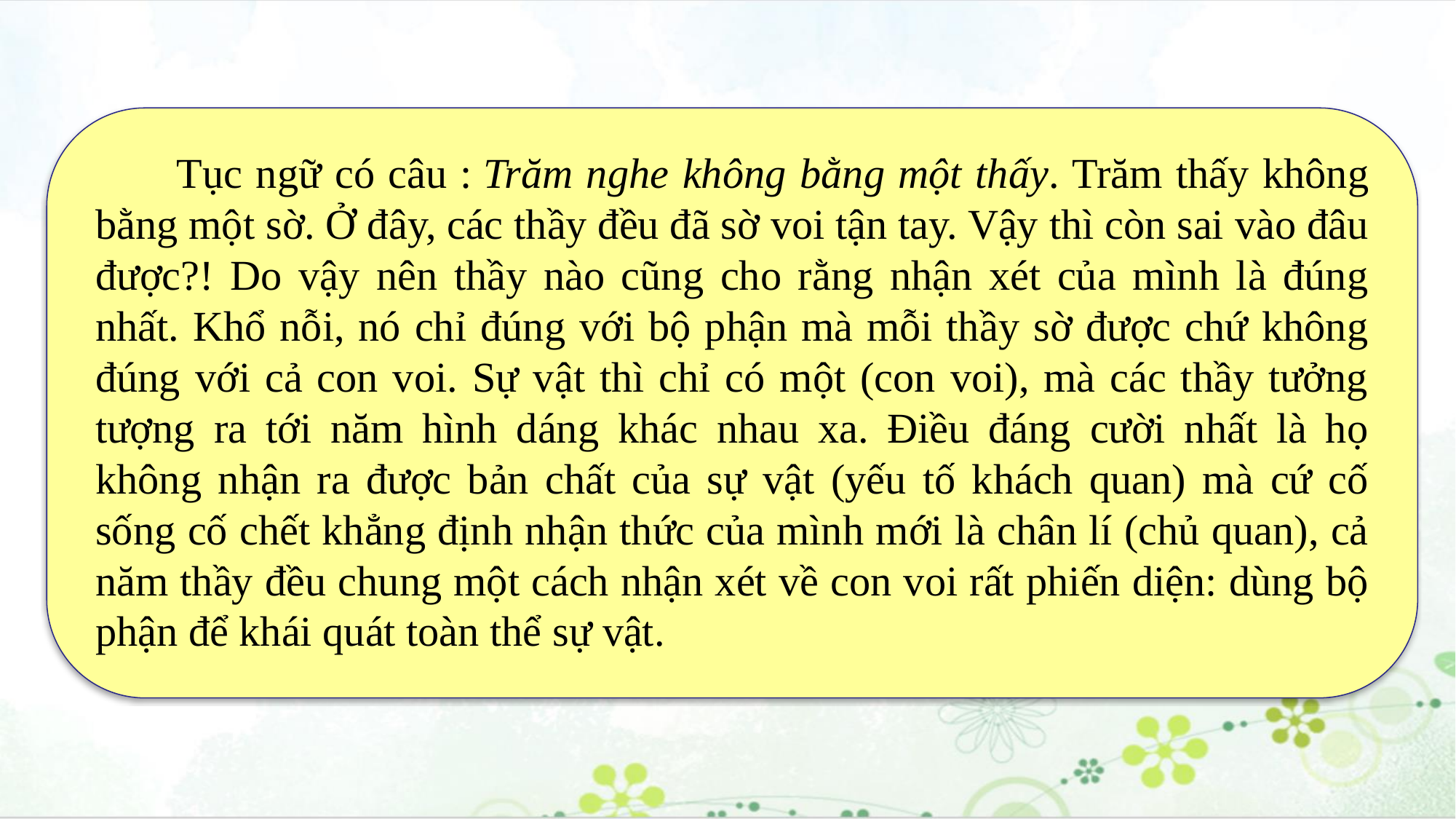

Tục ngữ có câu : Trăm nghe không bằng một thấy. Trăm thấy không bằng một sờ. Ở đây, các thầy đều đã sờ voi tận tay. Vậy thì còn sai vào đâu được?! Do vậy nên thầy nào cũng cho rằng nhận xét của mình là đúng nhất. Khổ nỗi, nó chỉ đúng với bộ phận mà mỗi thầy sờ được chứ không đúng với cả con voi. Sự vật thì chỉ có một (con voi), mà các thầy tưởng tượng ra tới năm hình dáng khác nhau xa. Điều đáng cười nhất là họ không nhận ra được bản chất của sự vật (yếu tố khách quan) mà cứ cố sống cố chết khẳng định nhận thức của mình mới là chân lí (chủ quan), cả năm thầy đều chung một cách nhận xét về con voi rất phiến diện: dùng bộ phận để khái quát toàn thể sự vật.